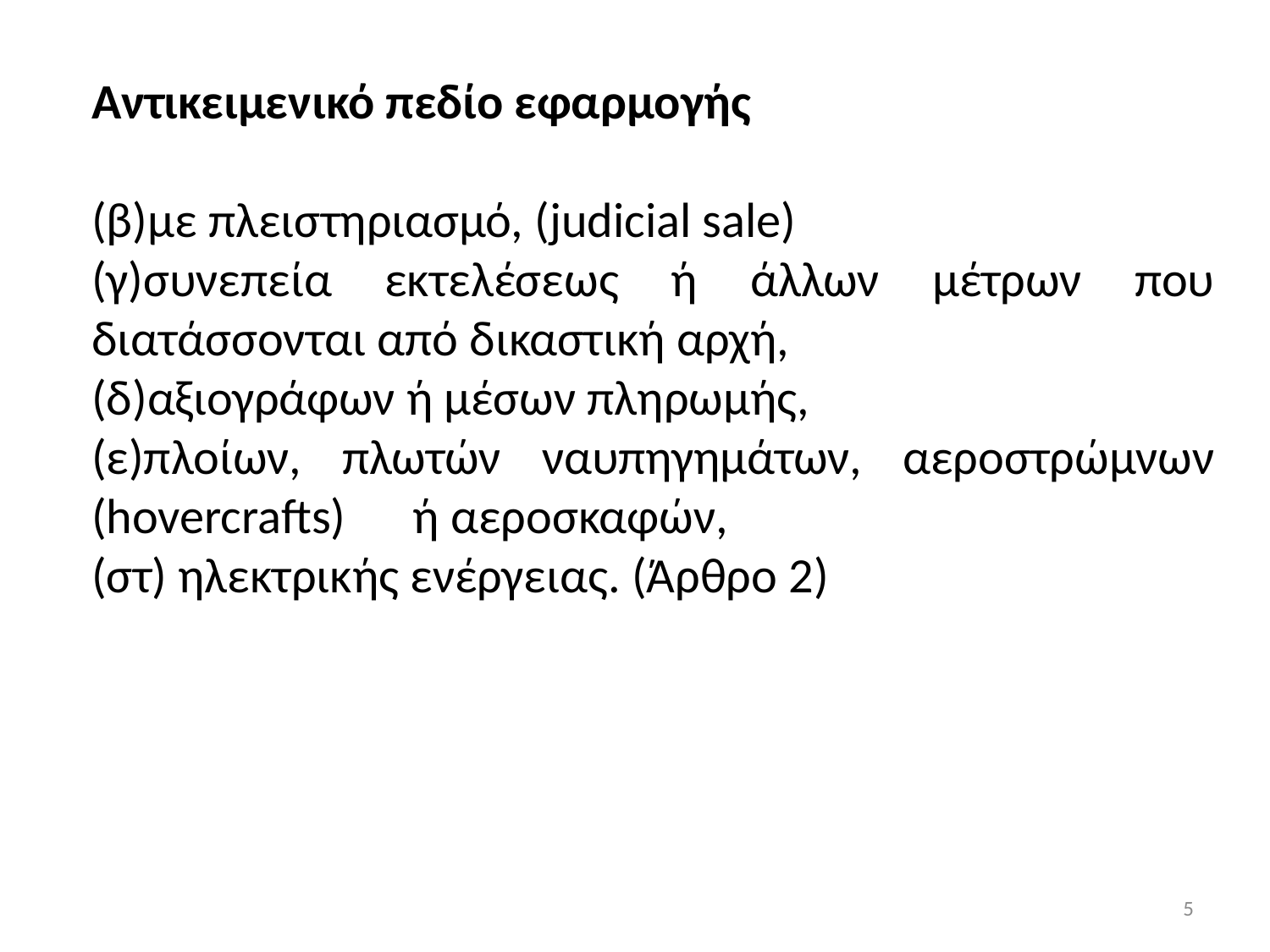

Αντικειμενικό πεδίο εφαρμογής

(β)με πλειστηριασμό, (judicial sale)
(γ)συνεπεία εκτελέσεως ή άλλων μέτρων που διατάσσονται από δικαστική αρχή,
(δ)αξιογράφων ή μέσων πληρωμής,
(ε)πλοίων, πλωτών ναυπηγημάτων, αεροστρώμνων (hovercrafts)      ή αεροσκαφών,
(στ) ηλεκτρικής ενέργειας. (Άρθρο 2)
5